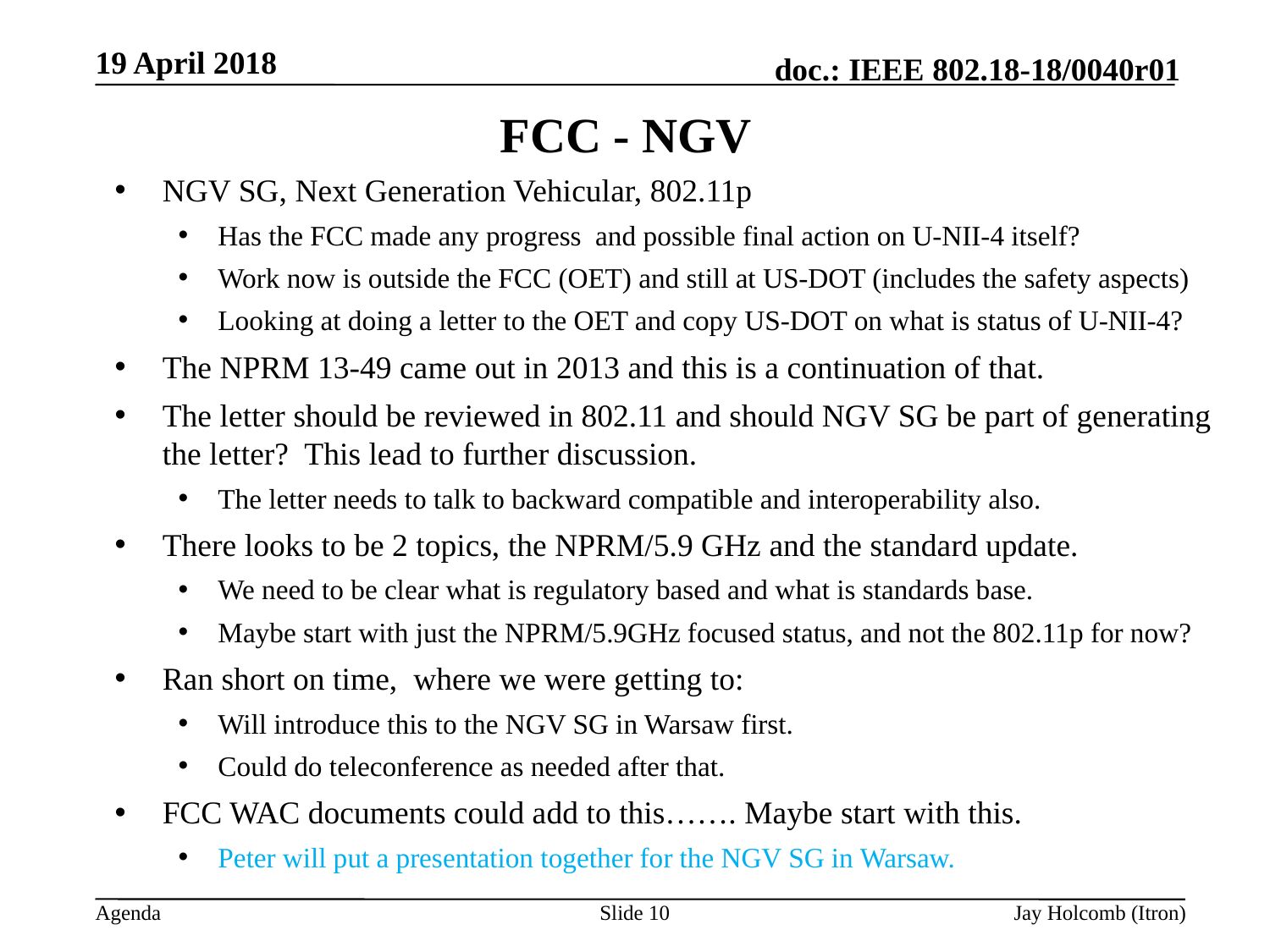

19 April 2018
# FCC - NGV
NGV SG, Next Generation Vehicular, 802.11p
Has the FCC made any progress  and possible final action on U-NII-4 itself?
Work now is outside the FCC (OET) and still at US-DOT (includes the safety aspects)
Looking at doing a letter to the OET and copy US-DOT on what is status of U-NII-4?
The NPRM 13-49 came out in 2013 and this is a continuation of that.
The letter should be reviewed in 802.11 and should NGV SG be part of generating the letter?  This lead to further discussion.
The letter needs to talk to backward compatible and interoperability also.
There looks to be 2 topics, the NPRM/5.9 GHz and the standard update.
We need to be clear what is regulatory based and what is standards base.
Maybe start with just the NPRM/5.9GHz focused status, and not the 802.11p for now?
Ran short on time,  where we were getting to:
Will introduce this to the NGV SG in Warsaw first.
Could do teleconference as needed after that.
FCC WAC documents could add to this……. Maybe start with this.
Peter will put a presentation together for the NGV SG in Warsaw.
Slide 10
Jay Holcomb (Itron)